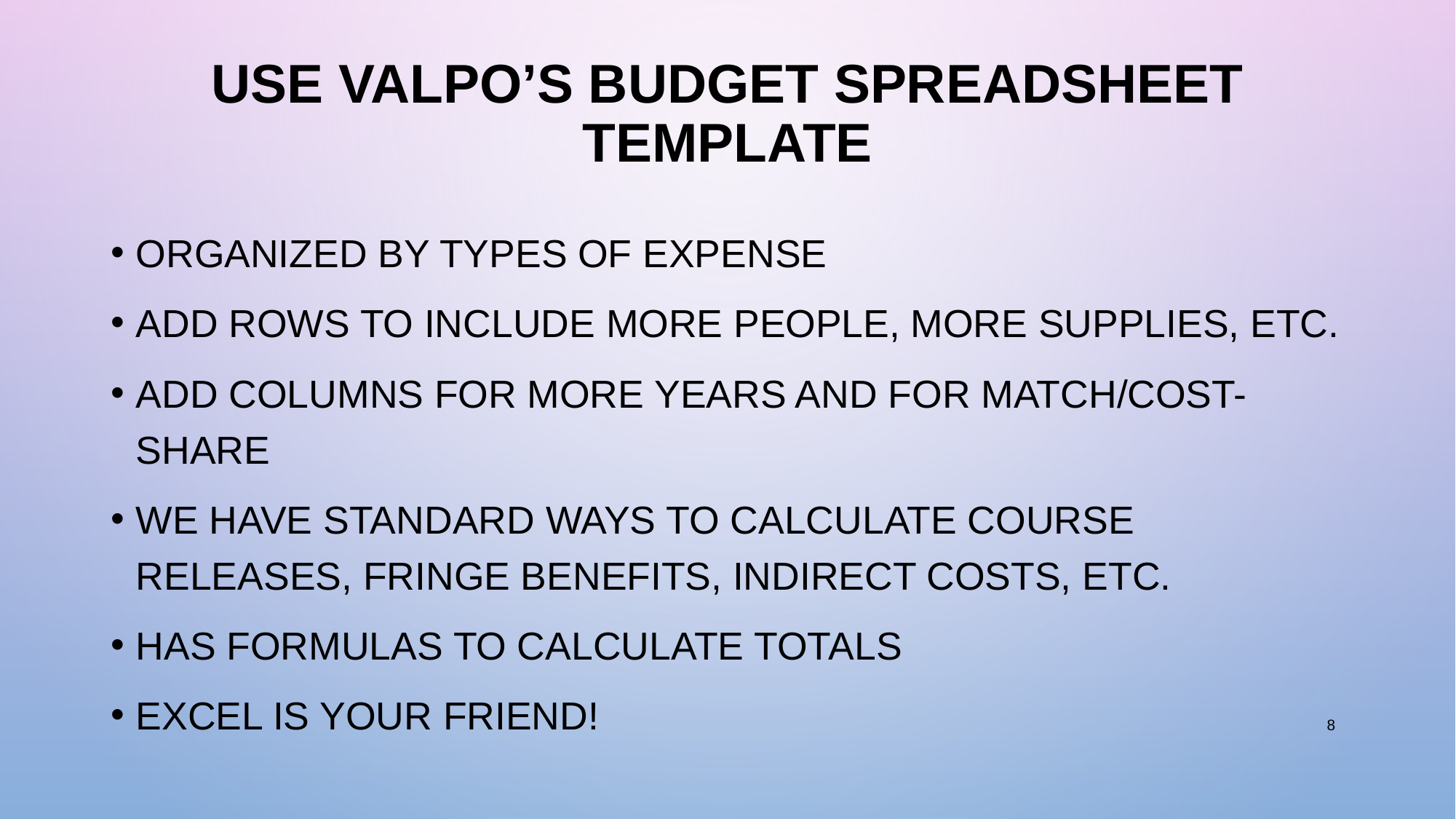

# Use Valpo’s Budget Spreadsheet template
Organized by types of expense
Add rows to include more people, more supplies, etc.
Add columns for more years and for match/cost-share
WE have standard ways to calculate course releases, fringe benefits, indirect costs, etc.
Has formulas to calculate totals
Excel is your friend!
8